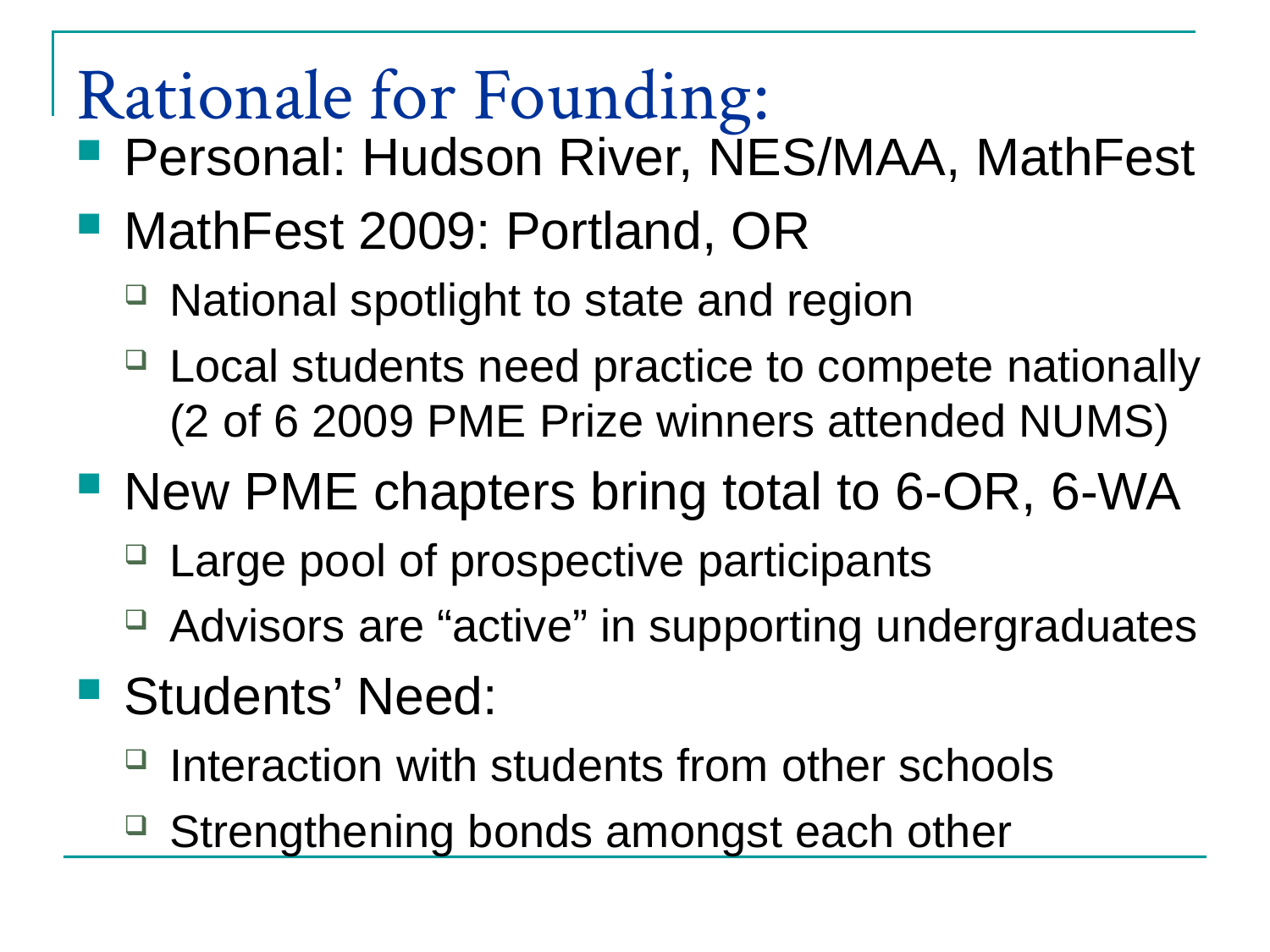

# Rationale for Founding:
Personal: Hudson River, NES/MAA, MathFest
MathFest 2009: Portland, OR
National spotlight to state and region
Local students need practice to compete nationally (2 of 6 2009 PME Prize winners attended NUMS)
New PME chapters bring total to 6-OR, 6-WA
Large pool of prospective participants
Advisors are “active” in supporting undergraduates
Students’ Need:
Interaction with students from other schools
Strengthening bonds amongst each other